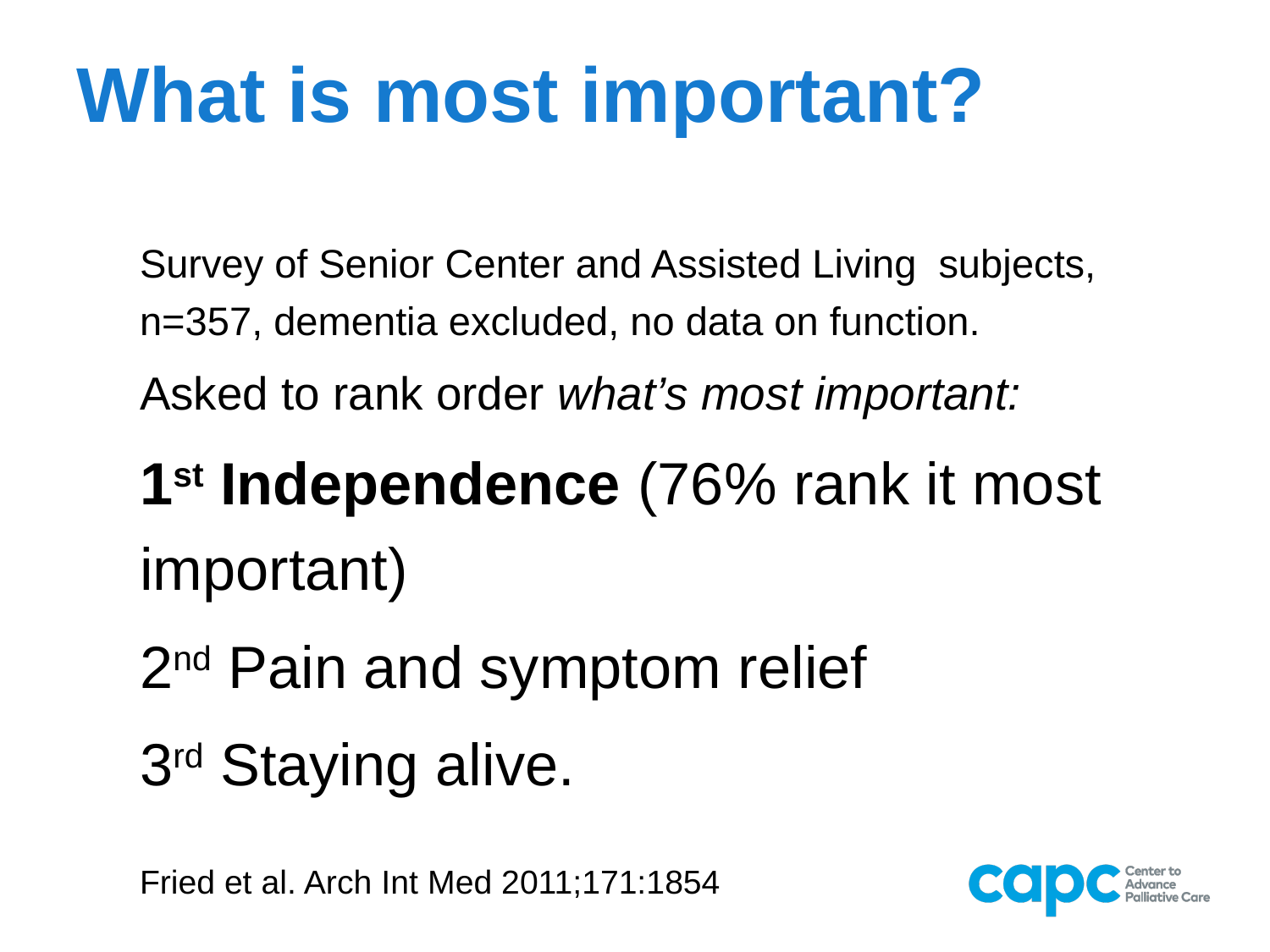

# What is most important?
Survey of Senior Center and Assisted Living  subjects, n=357, dementia excluded, no data on function.
Asked to rank order what’s most important:
1st Independence (76% rank it most important)
2nd Pain and symptom relief
3rd Staying alive.

Fried et al. Arch Int Med 2011;171:1854